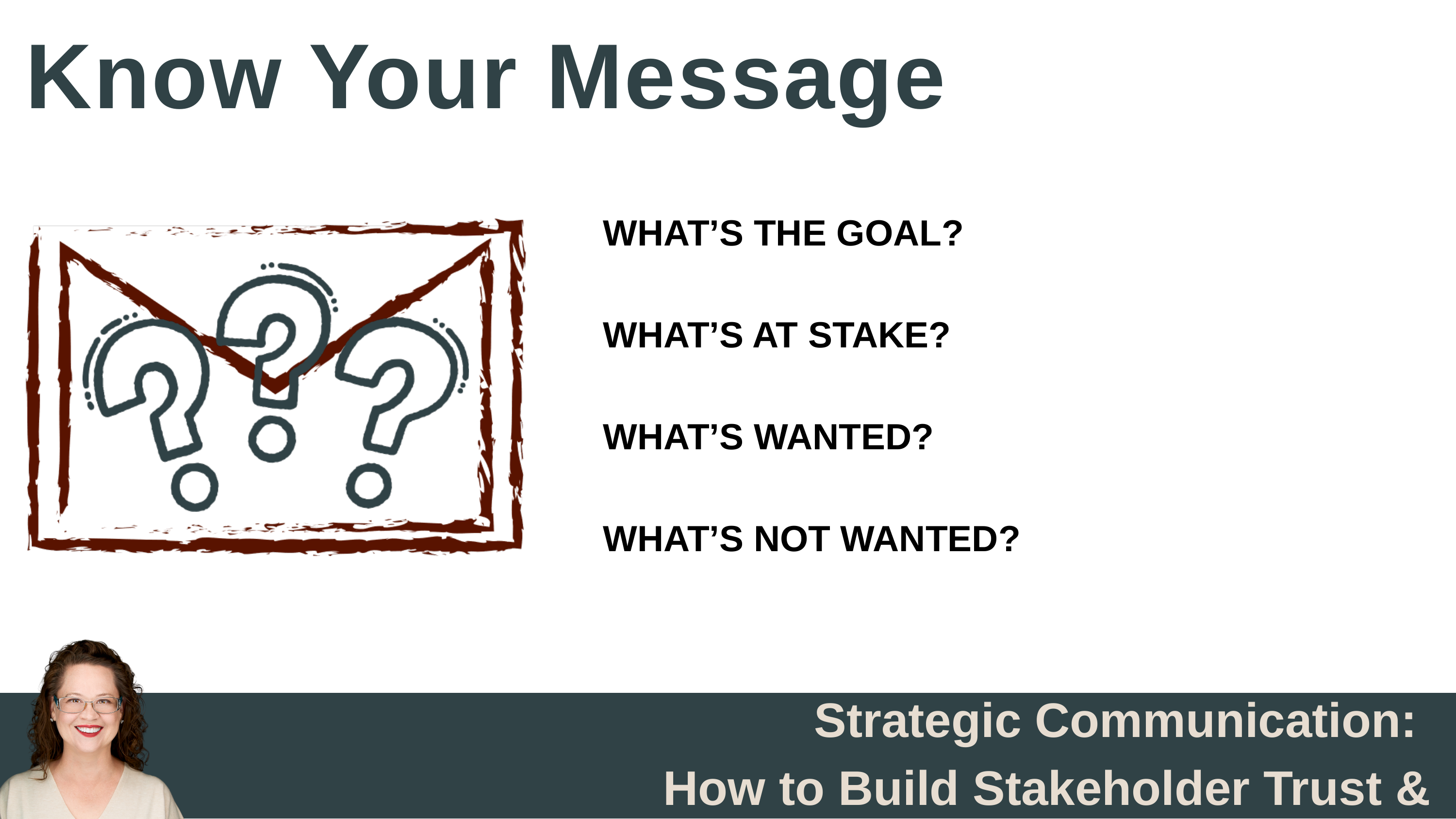

Know Your Message
WHAT’S THE GOAL?

WHAT’S AT STAKE?

WHAT’S WANTED?

WHAT’S NOT WANTED?

Strategic Communication:
How to Build Stakeholder Trust & Alignment